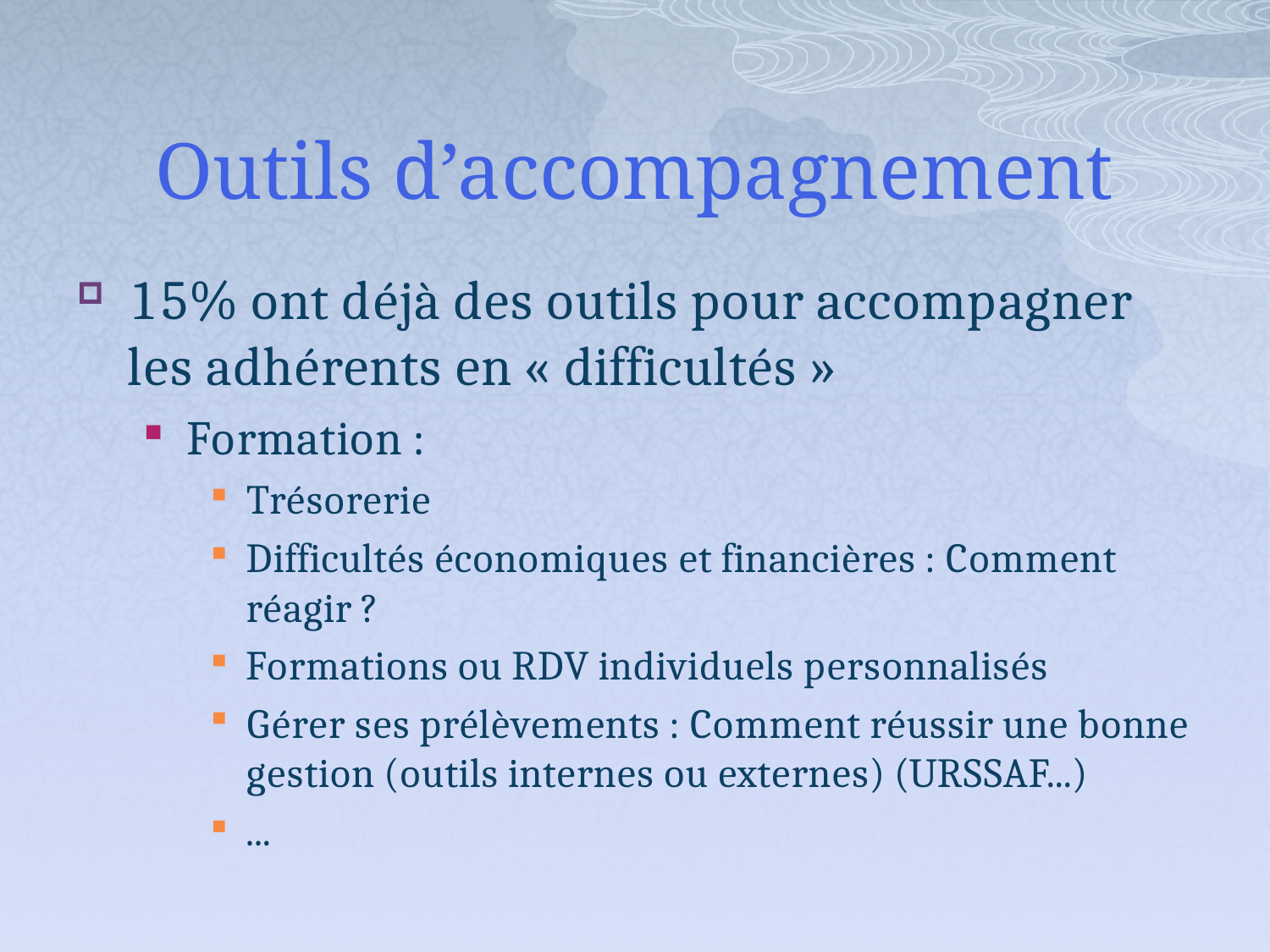

# Outils d’accompagnement
15% ont déjà des outils pour accompagner les adhérents en « difficultés »
Formation :
Trésorerie
Difficultés économiques et financières : Comment réagir ?
Formations ou RDV individuels personnalisés
Gérer ses prélèvements : Comment réussir une bonne gestion (outils internes ou externes) (URSSAF...)
...